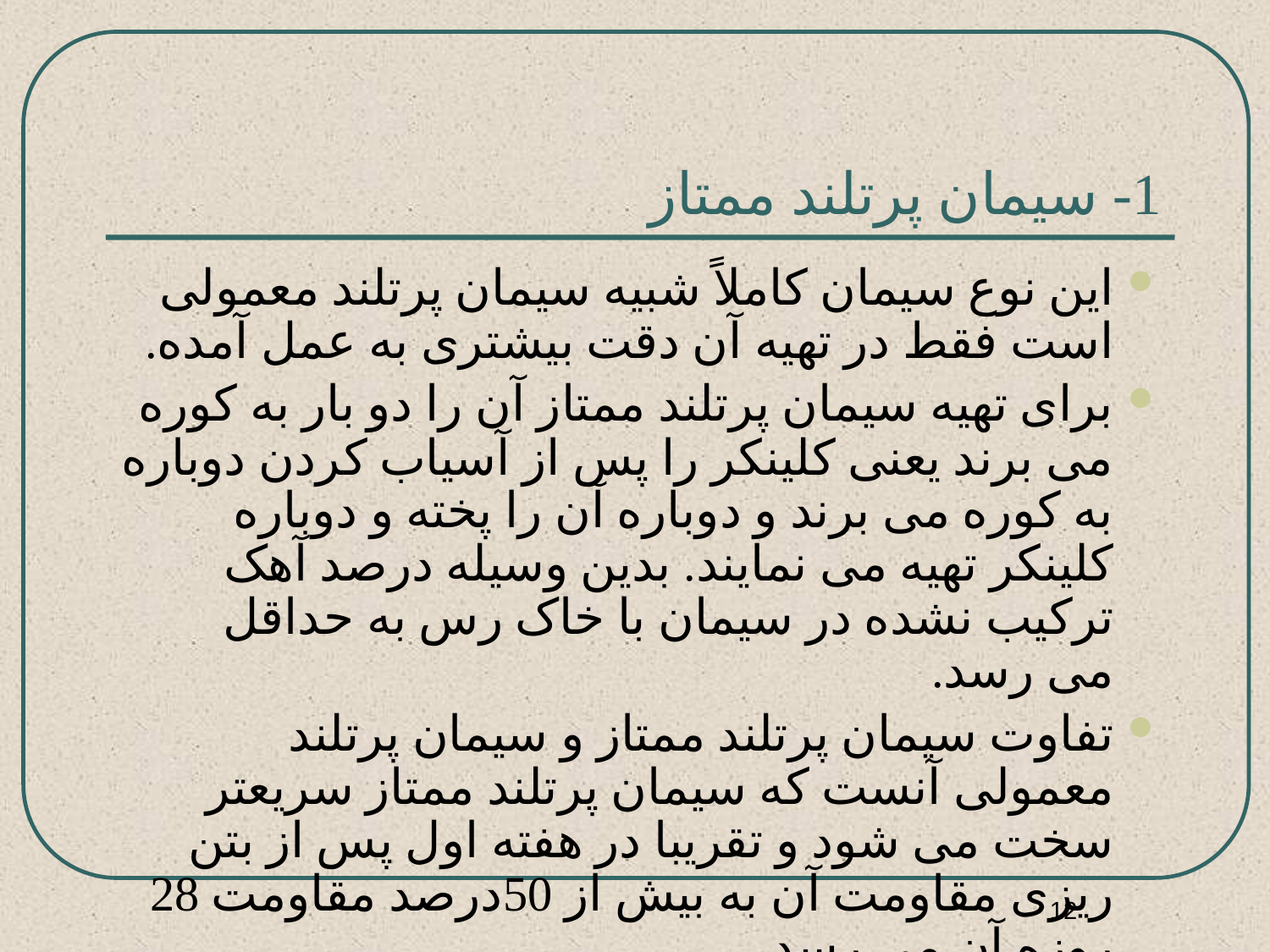

# 1- سیمان پرتلند ممتاز
این نوع سیمان کاملاً شبیه سیمان پرتلند معمولی است فقط در تهیه آن دقت بیشتری به عمل آمده.
برای تهیه سیمان پرتلند ممتاز آن را دو بار به کوره می برند یعنی کلینکر را پس از آسیاب کردن دوباره به کوره می برند و دوباره آن را پخته و دوباره کلینکر تهیه می نمایند. بدین وسیله درصد آهک ترکیب نشده در سیمان با خاک رس به حداقل      می رسد.
تفاوت سیمان پرتلند ممتاز و سیمان پرتلند معمولی آنست که سیمان پرتلند ممتاز سریعتر سخت می شود و تقریبا در هفته اول پس از بتن ریزی مقاومت آن به بیش از 50درصد مقاومت 28 روزه آن می رسد.
12